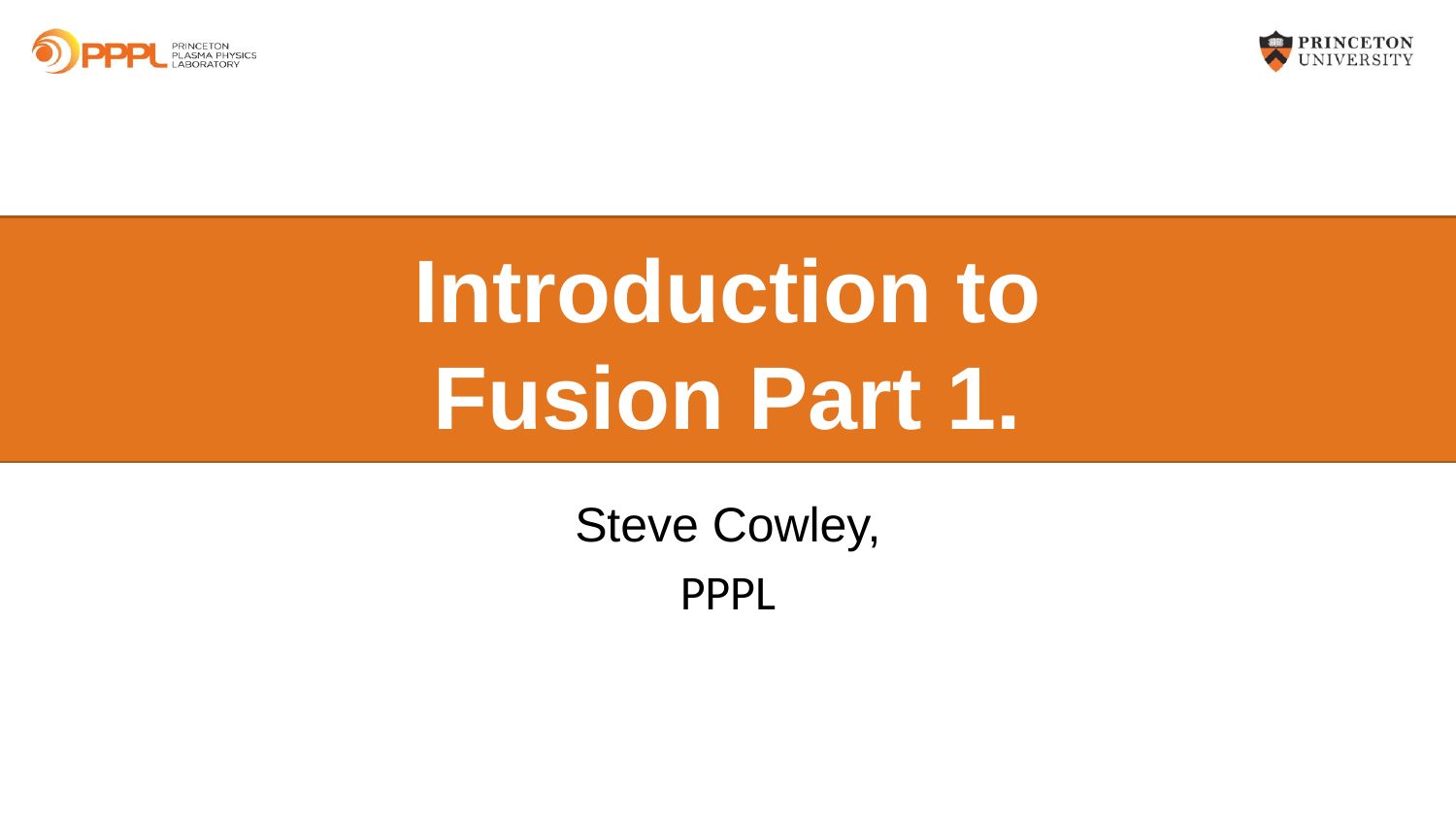

# Introduction to Fusion Part 1.
 Steve Cowley,
PPPL